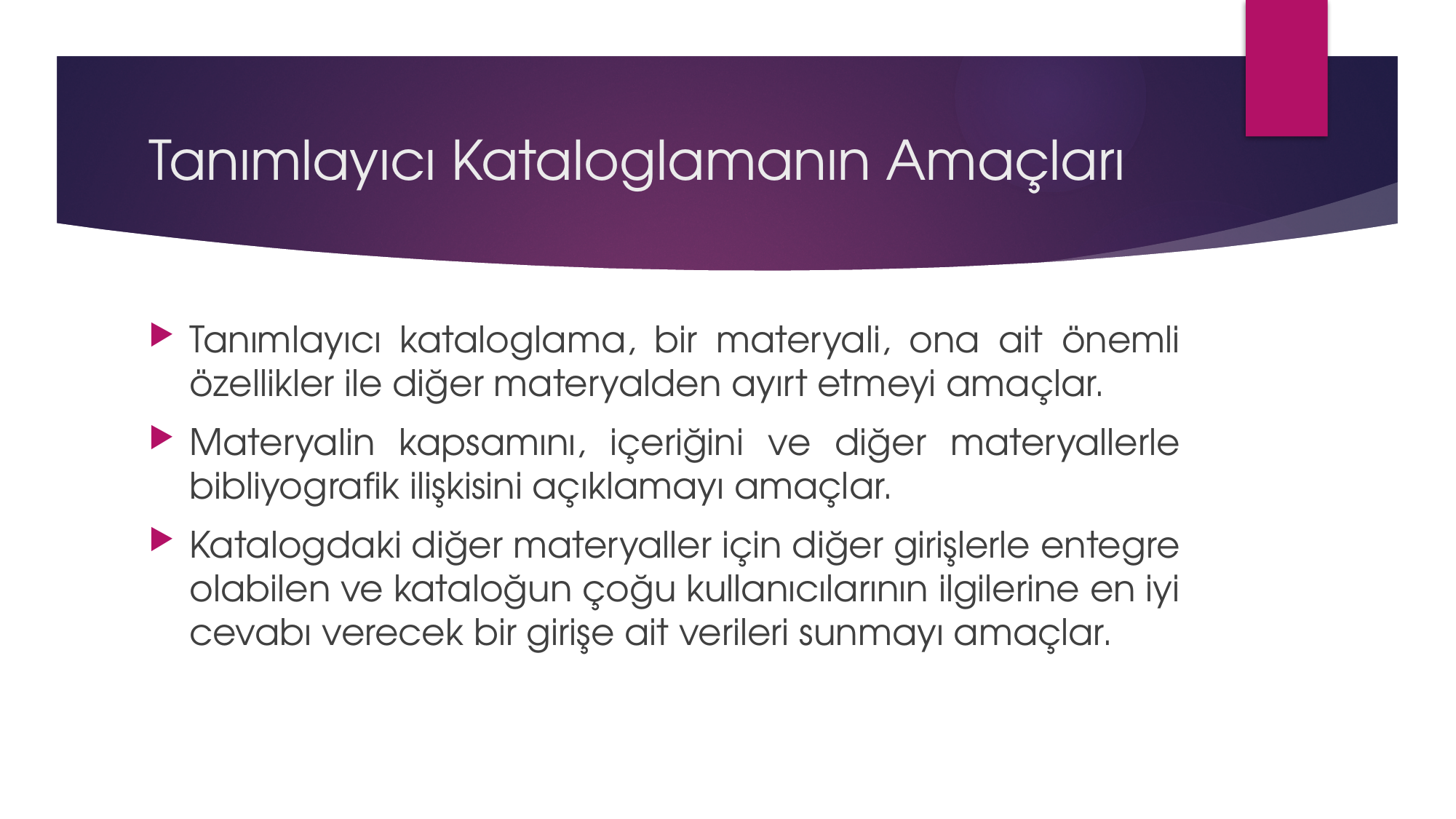

# Tanımlayıcı Kataloglamanın Amaçları
Tanımlayıcı kataloglama, bir materyali, ona ait önemli özellikler ile diğer materyalden ayırt etmeyi amaçlar.
Materyalin kapsamını, içeriğini ve diğer materyallerle bibliyografik ilişkisini açıklamayı amaçlar.
Katalogdaki diğer materyaller için diğer girişlerle entegre olabilen ve kataloğun çoğu kullanıcılarının ilgilerine en iyi cevabı verecek bir girişe ait verileri sunmayı amaçlar.